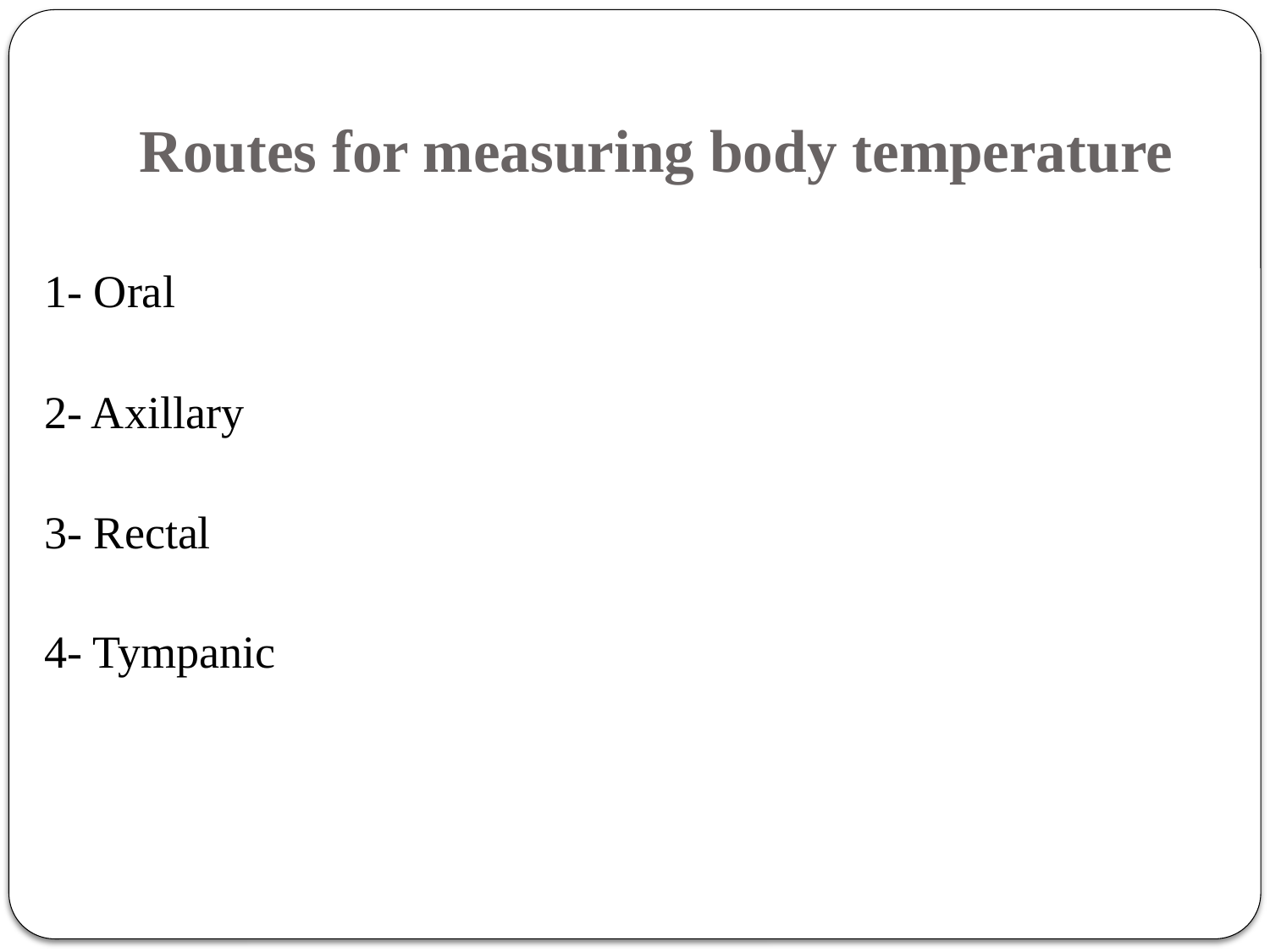

# Routes for measuring body temperature
1- Oral
2- Axillary
3- Rectal
4- Tympanic